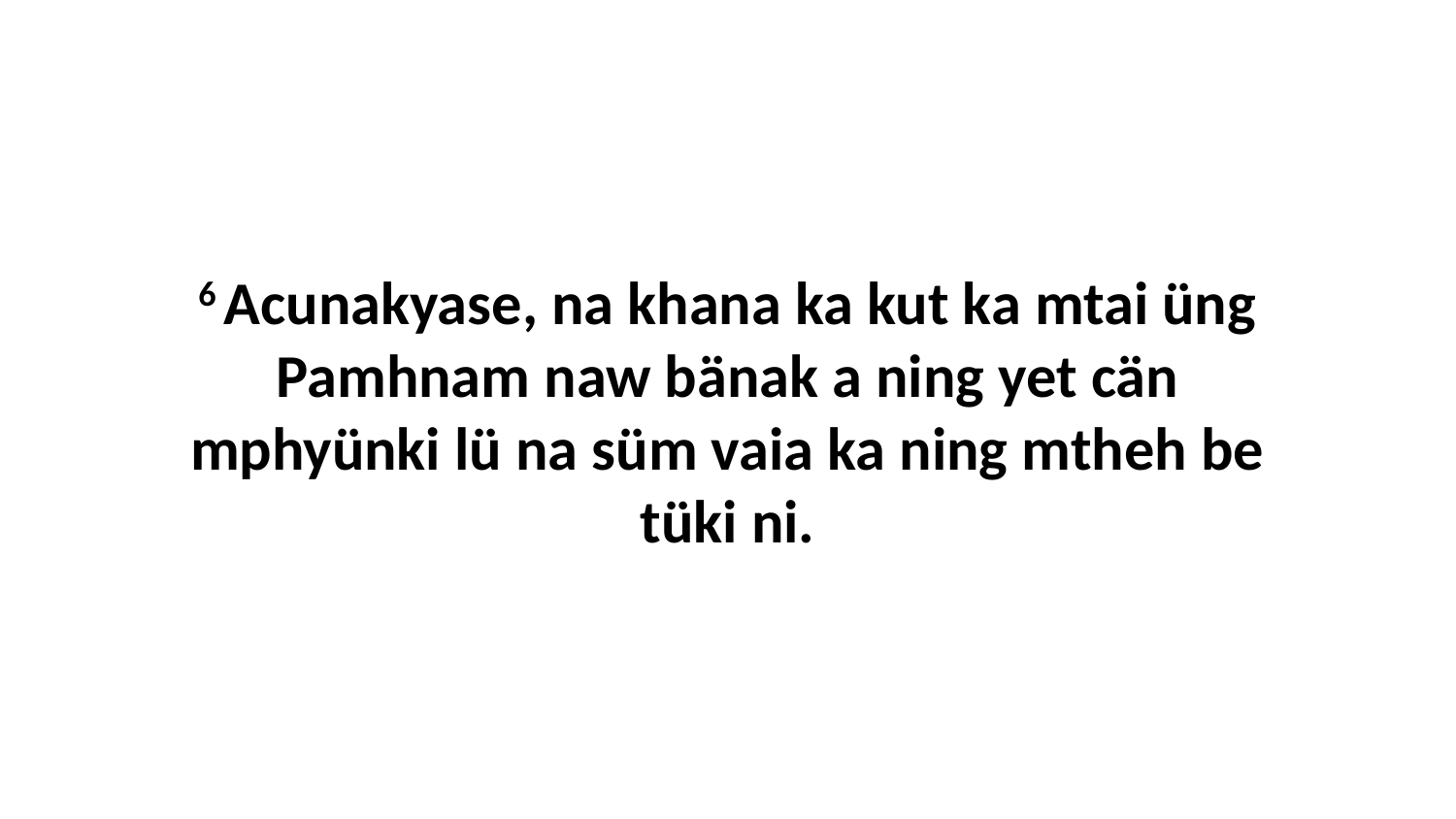

6 Acunakyase, na khana ka kut ka mtai üng Pamhnam naw bänak a ning yet cän mphyünki lü na süm vaia ka ning mtheh be tüki ni.